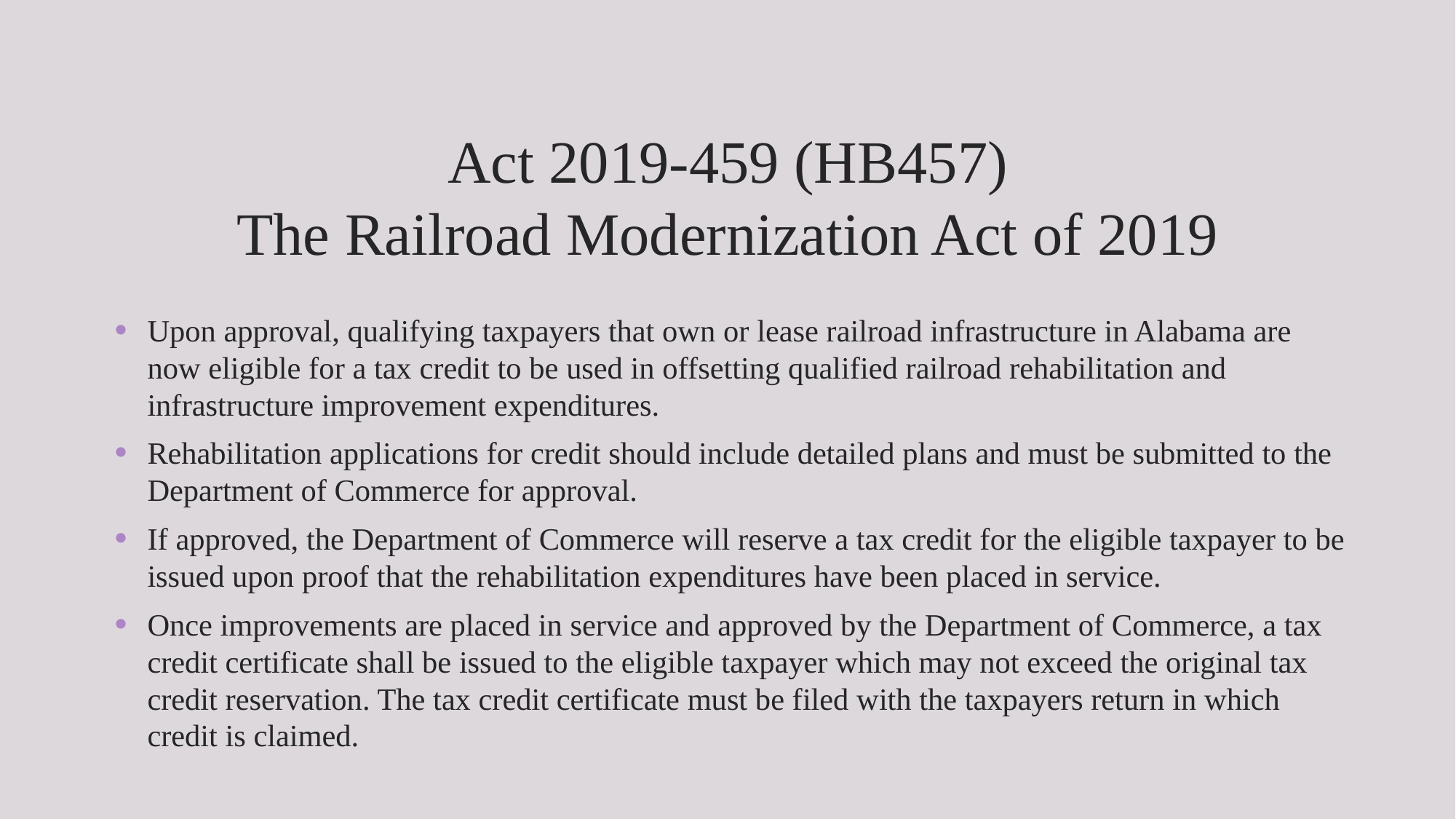

# Act 2019-459 (HB457) The Railroad Modernization Act of 2019
Upon approval, qualifying taxpayers that own or lease railroad infrastructure in Alabama are now eligible for a tax credit to be used in offsetting qualified railroad rehabilitation and infrastructure improvement expenditures.
Rehabilitation applications for credit should include detailed plans and must be submitted to the Department of Commerce for approval.
If approved, the Department of Commerce will reserve a tax credit for the eligible taxpayer to be issued upon proof that the rehabilitation expenditures have been placed in service.
Once improvements are placed in service and approved by the Department of Commerce, a tax credit certificate shall be issued to the eligible taxpayer which may not exceed the original tax credit reservation. The tax credit certificate must be filed with the taxpayers return in which credit is claimed.